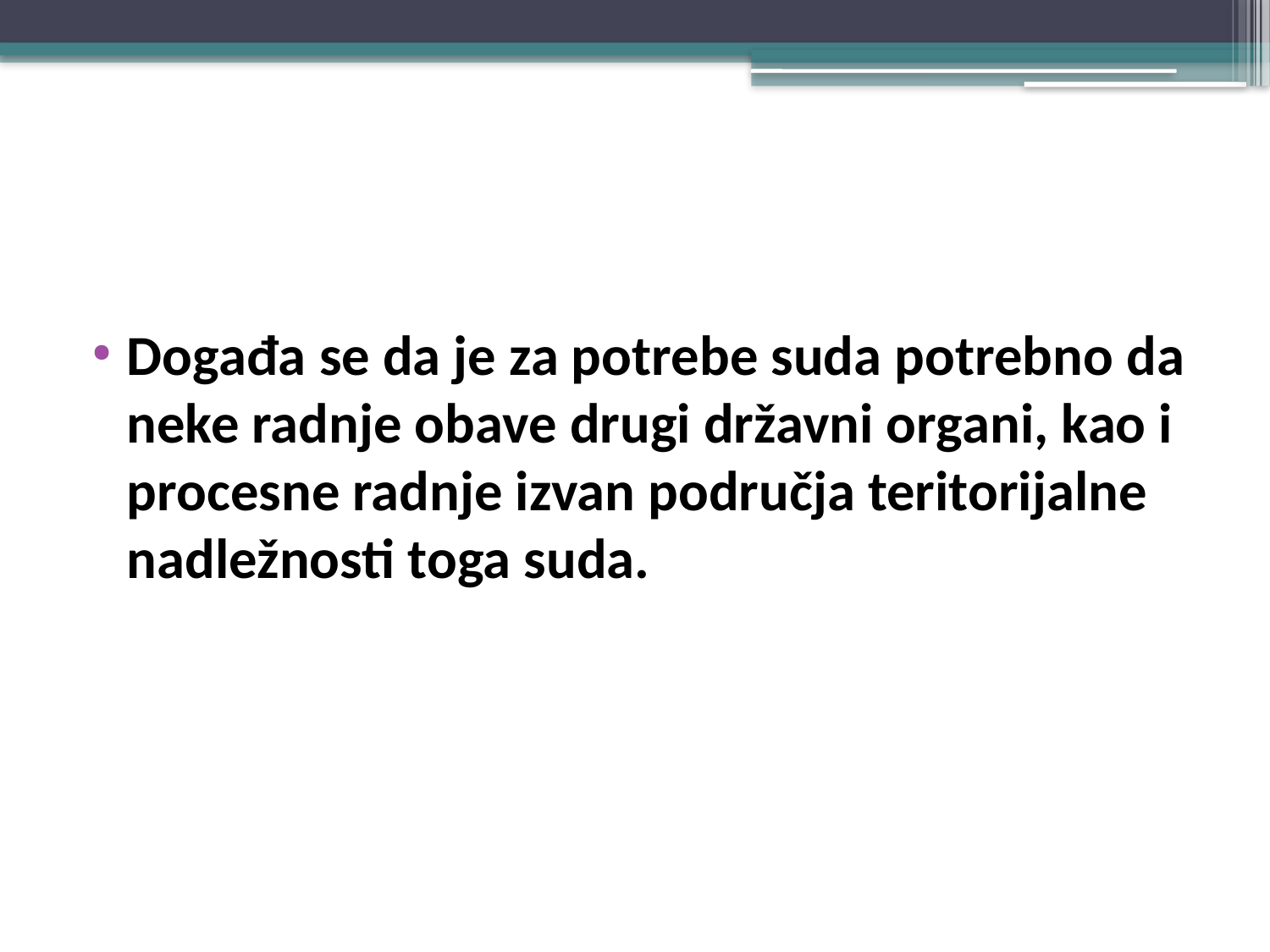

#
Događa se da je za potrebe suda potrebno da neke radnje obave drugi državni organi, kao i procesne radnje izvan područja teritorijalne nadležnosti toga suda.